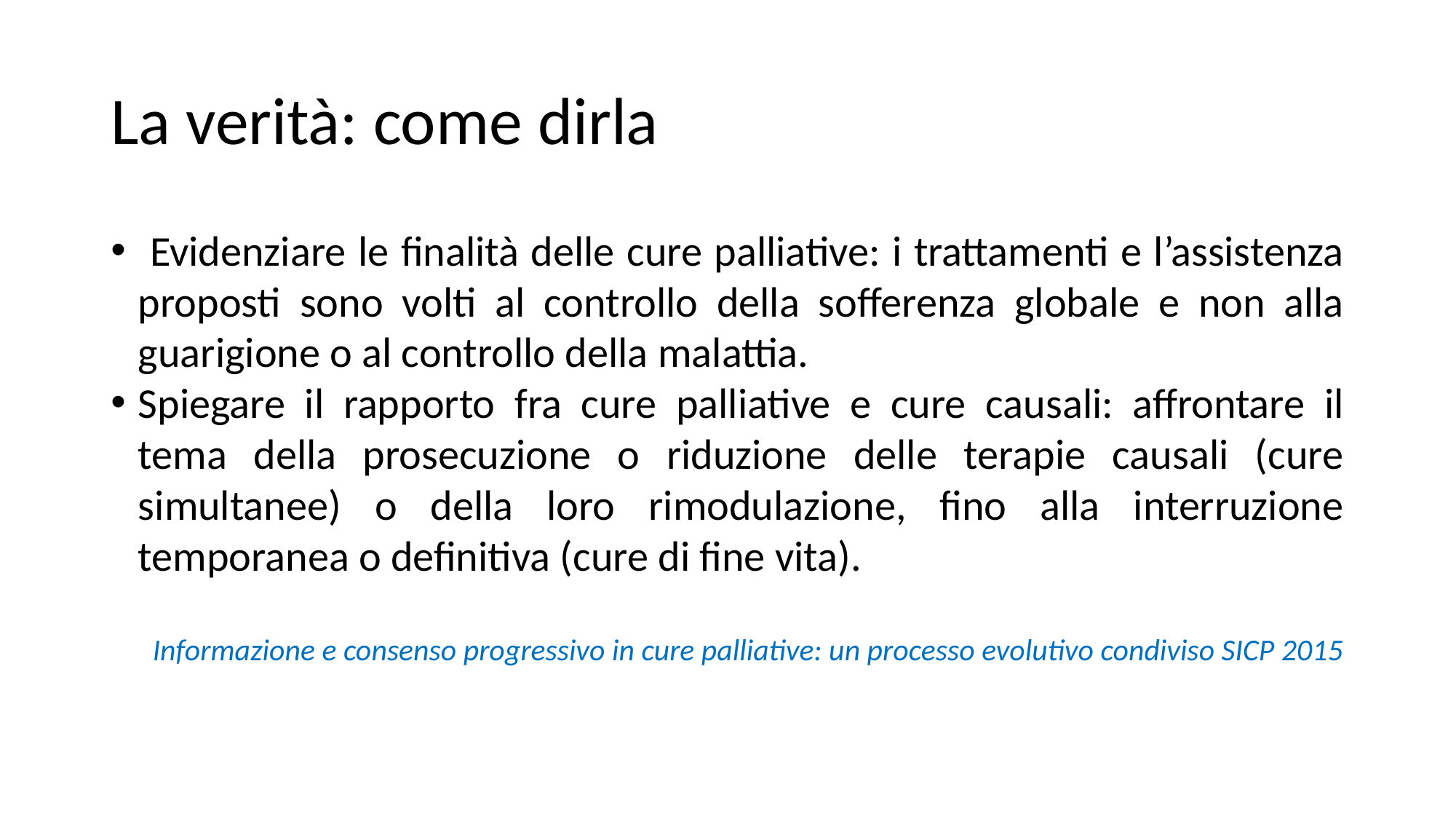

# La verità: come dirla
 Evidenziare le finalità delle cure palliative: i trattamenti e l’assistenza proposti sono volti al controllo della sofferenza globale e non alla guarigione o al controllo della malattia.
Spiegare il rapporto fra cure palliative e cure causali: affrontare il tema della prosecuzione o riduzione delle terapie causali (cure simultanee) o della loro rimodulazione, fino alla interruzione temporanea o definitiva (cure di fine vita).

Informazione e consenso progressivo in cure palliative: un processo evolutivo condiviso SICP 2015